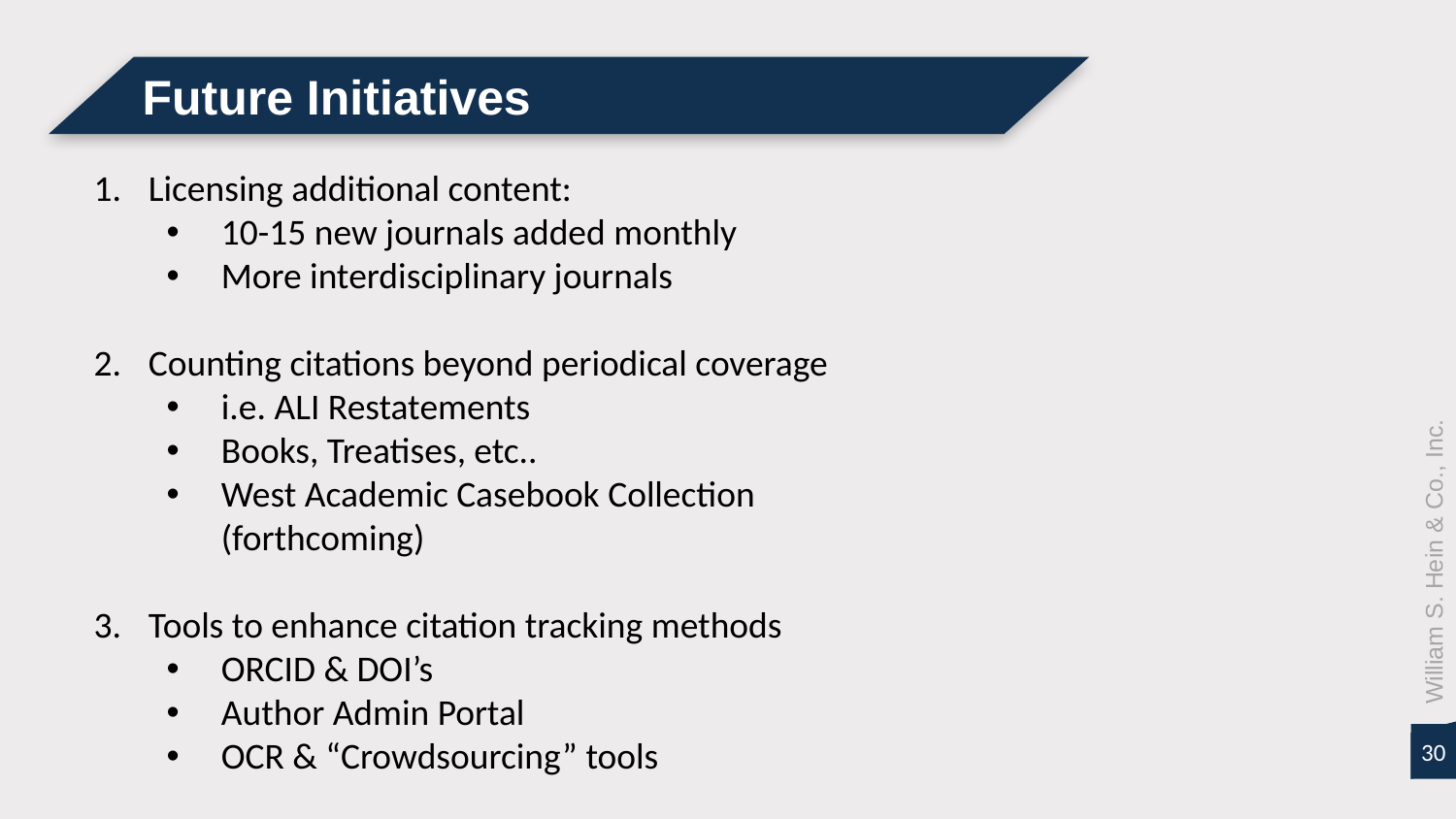

Future Initiatives
Licensing additional content:
10-15 new journals added monthly
More interdisciplinary journals

Counting citations beyond periodical coverage
i.e. ALI Restatements
Books, Treatises, etc..
West Academic Casebook Collection (forthcoming)

Tools to enhance citation tracking methods
ORCID & DOI’s
Author Admin Portal
OCR & “Crowdsourcing” tools

William S. Hein & Co., Inc.
30